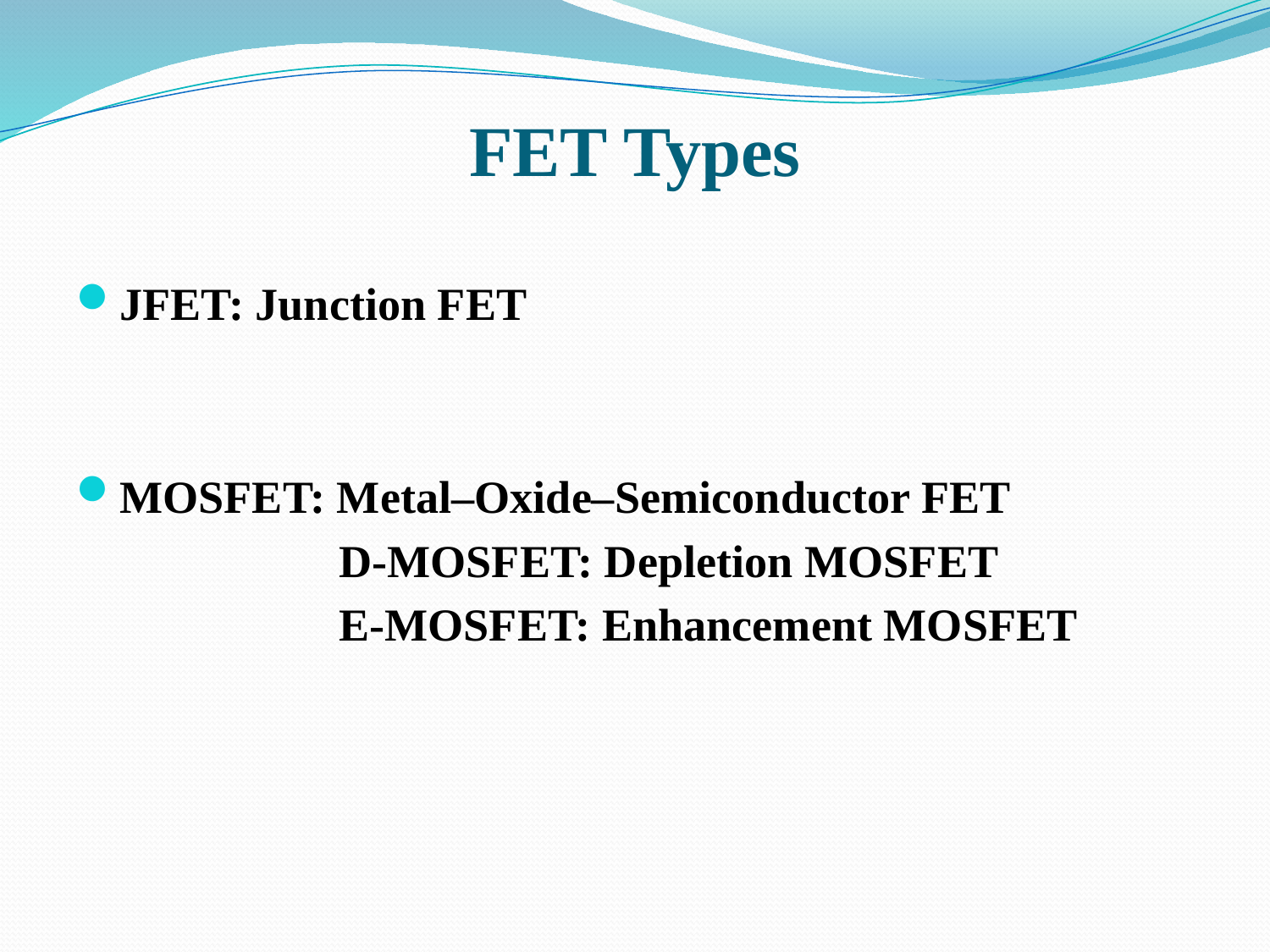

# FET Types
JFET: Junction FET

MOSFET: Metal–Oxide–Semiconductor FET
                       D-MOSFET: Depletion MOSFET
                       E-MOSFET: Enhancement MOSFET